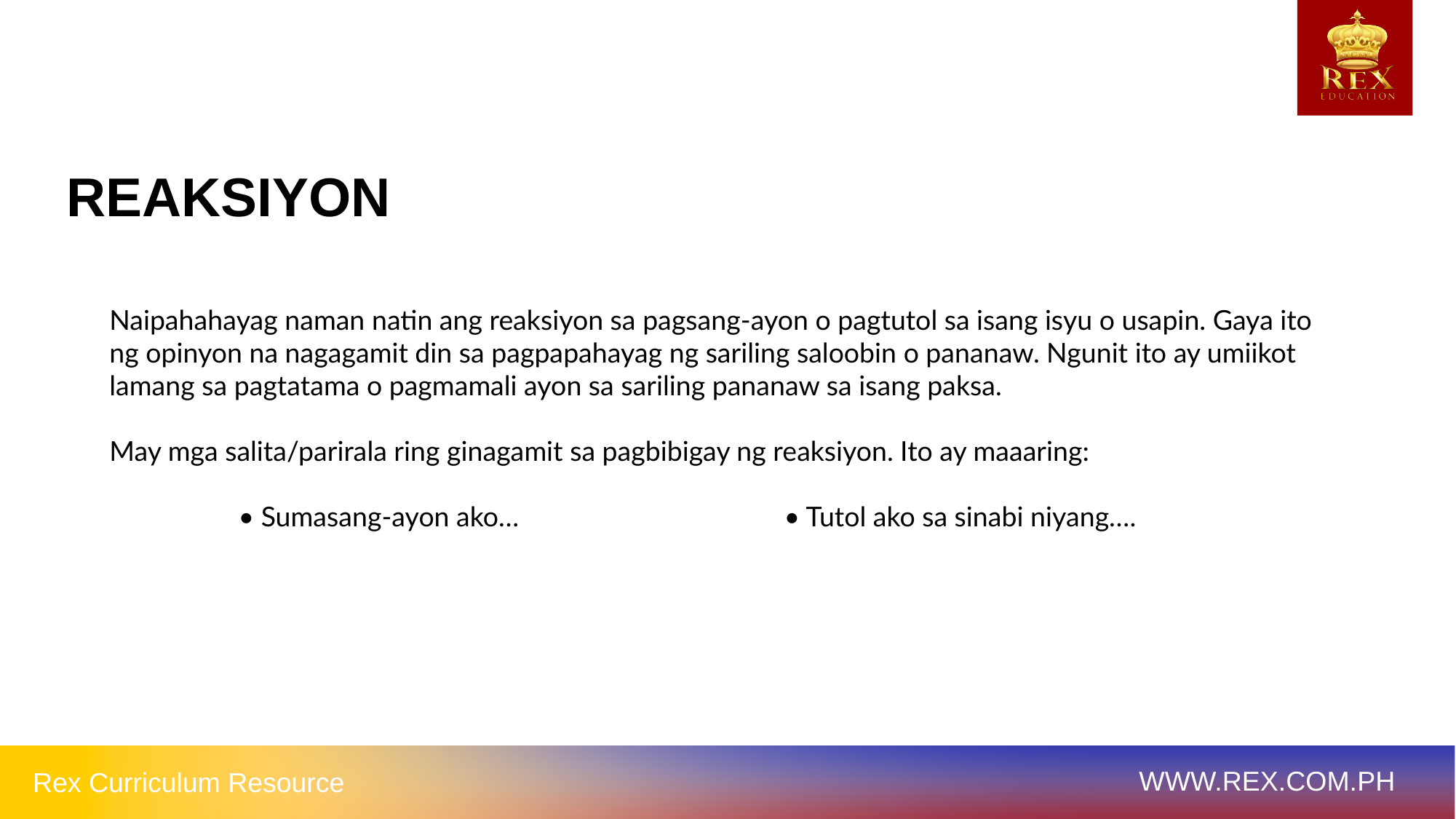

# REAKSIYON
Naipahahayag naman natin ang reaksiyon sa pagsang-ayon o pagtutol sa isang isyu o usapin. Gaya ito ng opinyon na nagagamit din sa pagpapahayag ng sariling saloobin o pananaw. Ngunit ito ay umiikot lamang sa pagtatama o pagmamali ayon sa sariling pananaw sa isang paksa.

May mga salita/parirala ring ginagamit sa pagbibigay ng reaksiyon. Ito ay maaaring:

• Sumasang-ayon ako… 			• Tutol ako sa sinabi niyang….